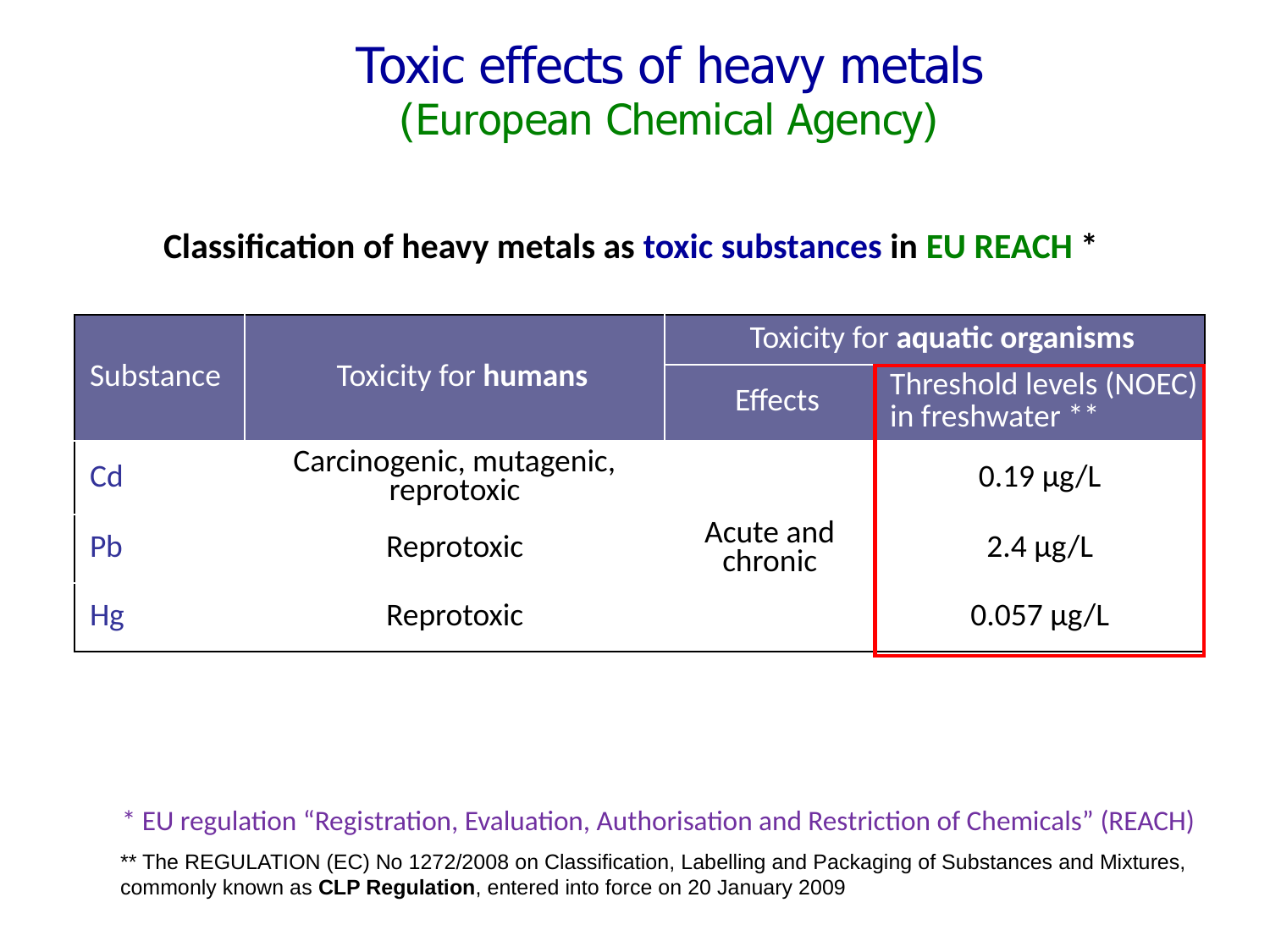

Toxic effects of heavy metals (European Chemical Agency)
Classification of heavy metals as toxic substances in EU REACH *
| Substance | Toxicity for humans | Toxicity for aquatic organisms |  |
| --- | --- | --- | --- |
|  |  | Effects | Threshold levels (NOEC) in freshwater \*\* |
| Cd | Carcinogenic, mutagenic, reprotoxic |  | 0.19 µg/L |
| Pb | Reprotoxic | Acute and chronic | 2.4 µg/L |
| Hg | Reprotoxic |  | 0.057 µg/L |

* EU regulation “Registration, Evaluation, Authorisation and Restriction of Chemicals” (REACH)
** The REGULATION (EC) No 1272/2008 on Classification, Labelling and Packaging of Substances and Mixtures, commonly known as CLP Regulation, entered into force on 20 January 2009